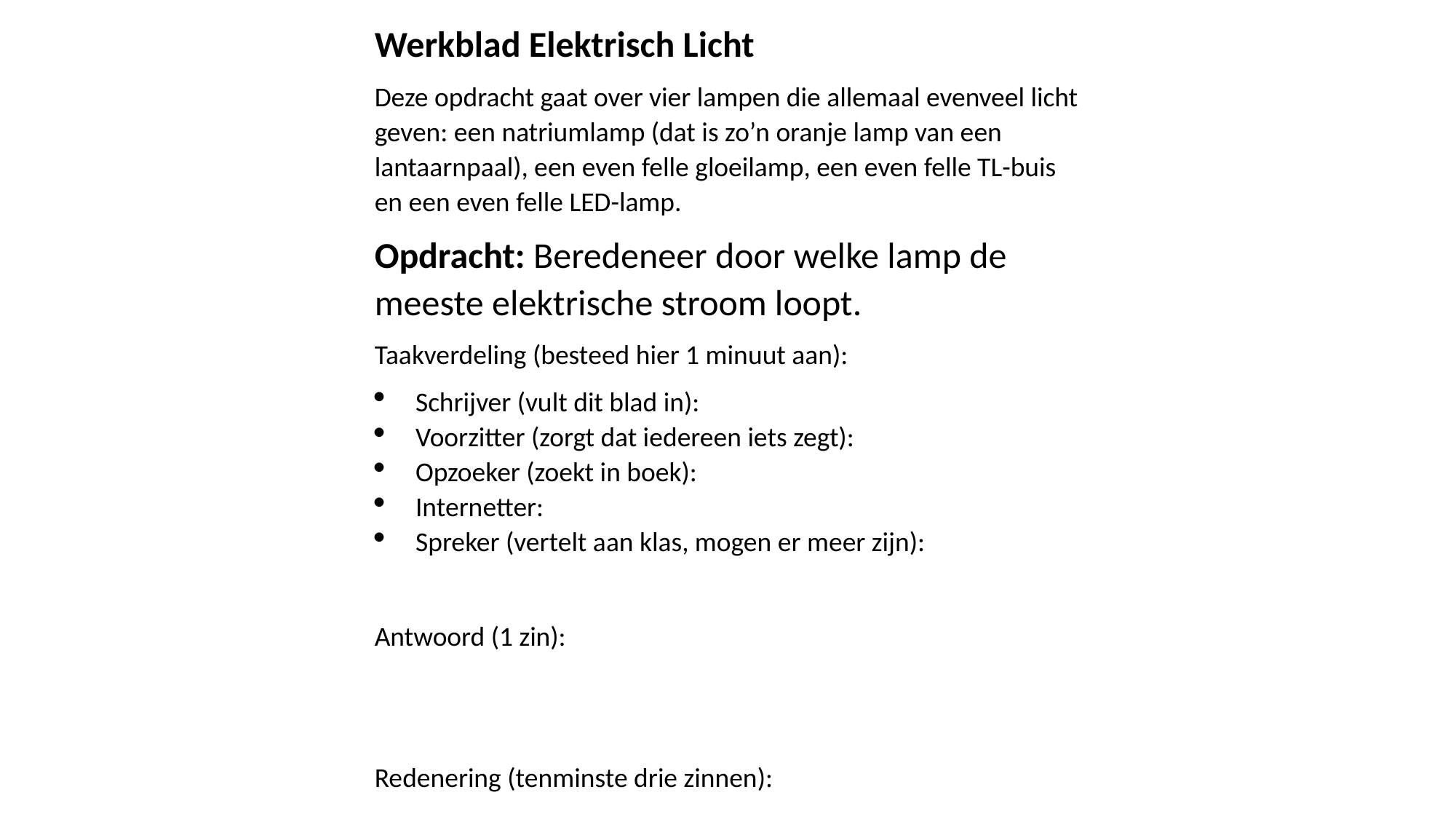

Werkblad Elektrisch Licht
Deze opdracht gaat over vier lampen die allemaal evenveel licht geven: een natriumlamp (dat is zo’n oranje lamp van een lantaarnpaal), een even felle gloeilamp, een even felle TL-buis en een even felle LED-lamp.
Opdracht: Beredeneer door welke lamp de meeste elektrische stroom loopt.
Taakverdeling (besteed hier 1 minuut aan):
Schrijver (vult dit blad in):
Voorzitter (zorgt dat iedereen iets zegt):
Opzoeker (zoekt in boek):
Internetter:
Spreker (vertelt aan klas, mogen er meer zijn):

Antwoord (1 zin):

Redenering (tenminste drie zinnen):